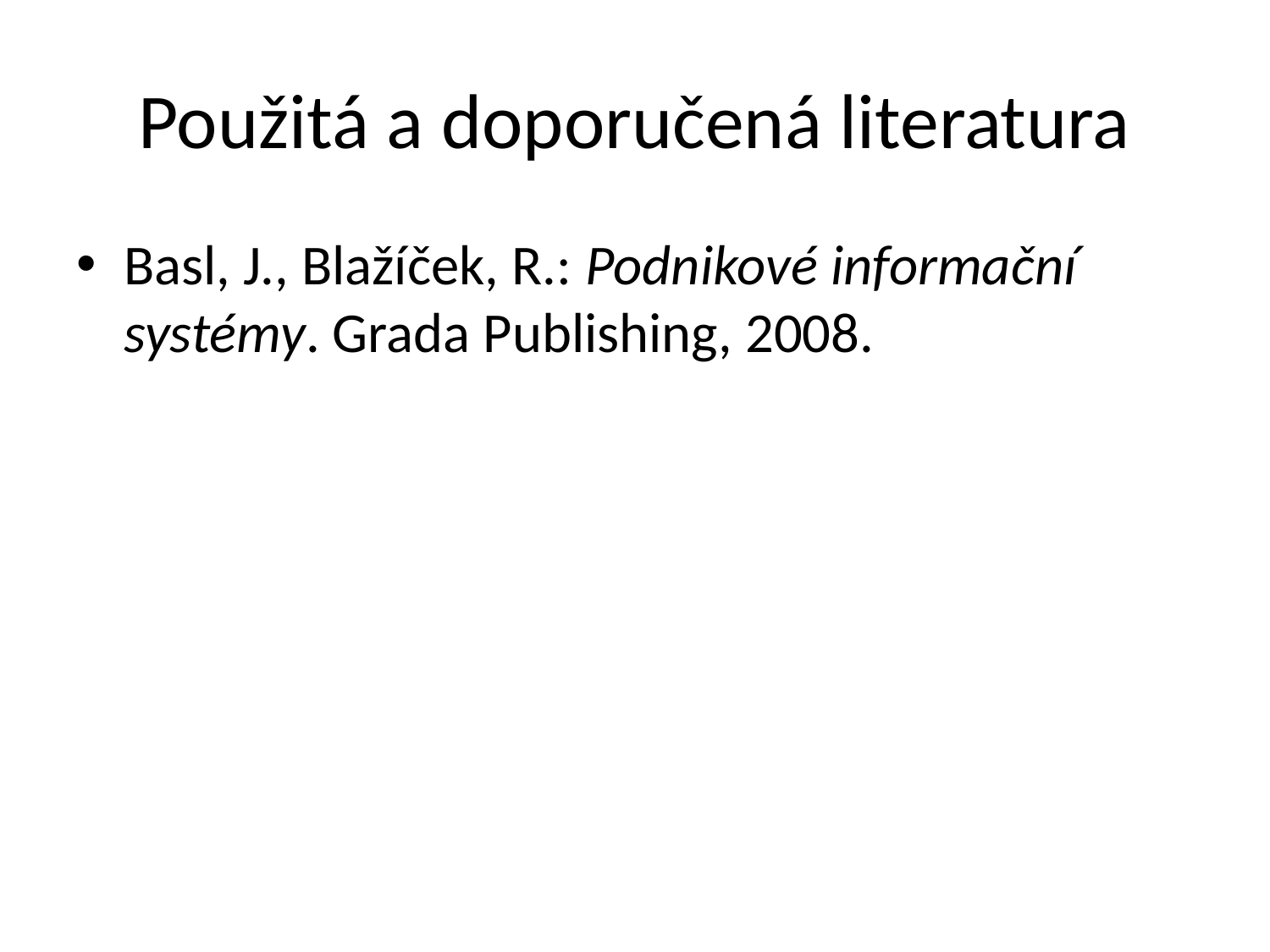

# Použitá a doporučená literatura
Basl, J., Blažíček, R.: Podnikové informační systémy. Grada Publishing, 2008.